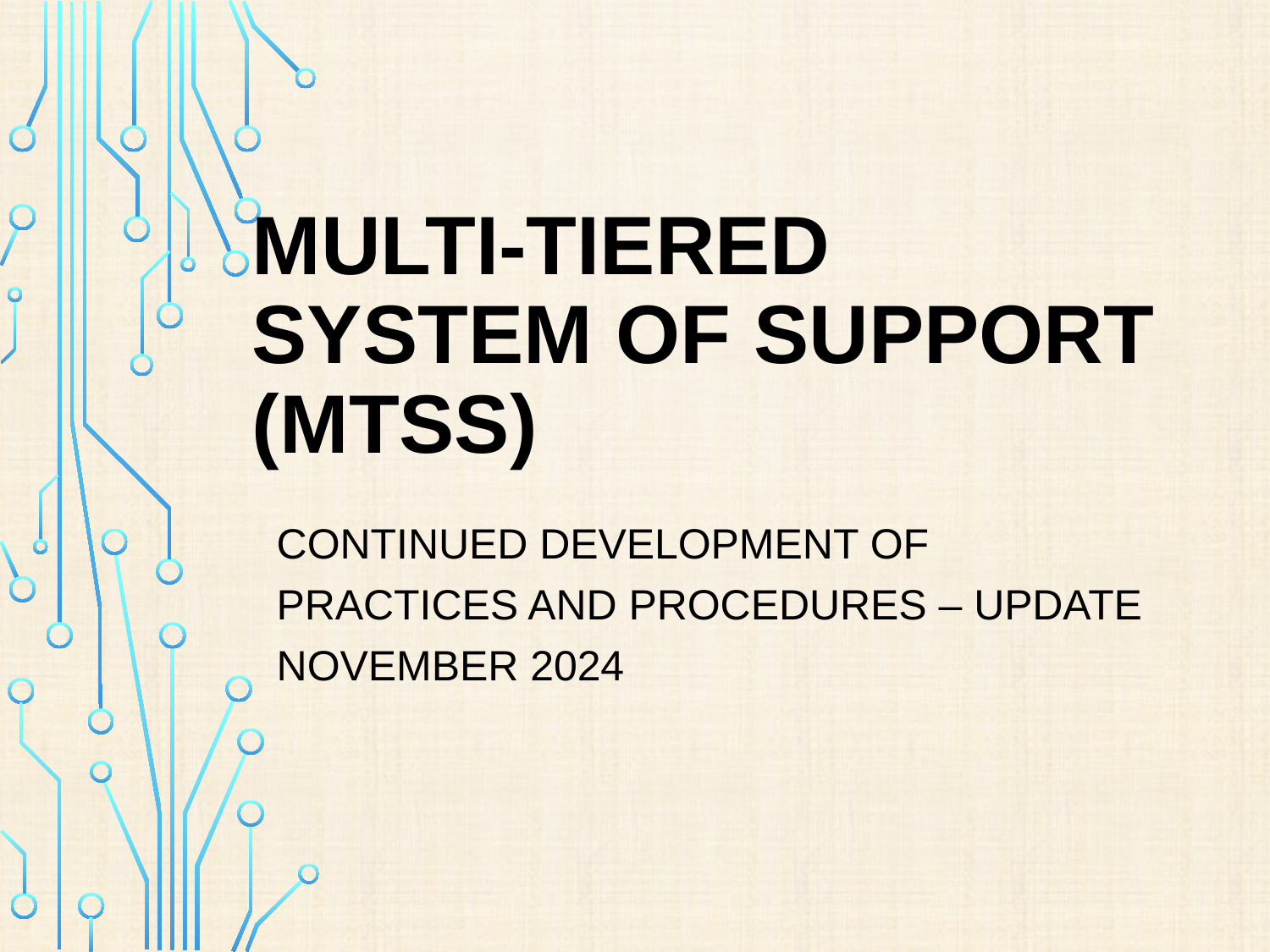

# Multi-Tiered System of Support (MTSS)
Continued Development of Practices and Procedures – Update November 2024